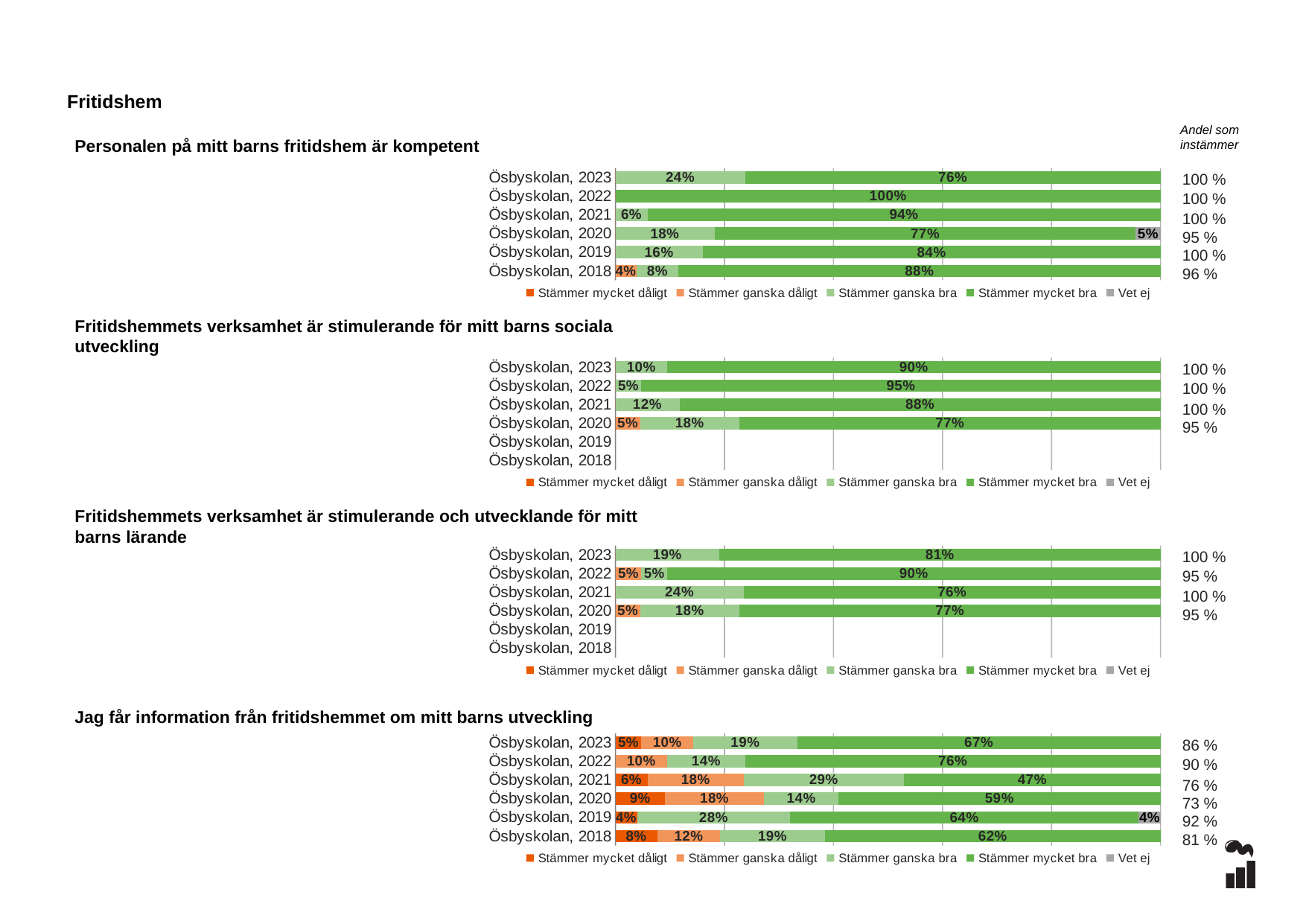

Fritidshem
Andel som instämmer
Personalen på mitt barns fritidshem är kompetent

### Chart

| Category | Stämmer mycket dåligt | Stämmer ganska dåligt | Stämmer ganska bra | Stämmer mycket bra | Vet ej |
|---|---|---|---|---|---|
| Ösbyskolan, 2023 | 0.0 | 0.0 | 0.2381 | 0.7619 | 0.0 |
| Ösbyskolan, 2022 | 0.0 | 0.0 | 0.0 | 1.0 | 0.0 |
| Ösbyskolan, 2021 | 0.0 | 0.0 | 0.0588 | 0.9412 | 0.0 |
| Ösbyskolan, 2020 | 0.0 | 0.0 | 0.1818 | 0.7727 | 0.0455 |
| Ösbyskolan, 2019 | 0.0 | 0.0 | 0.16 | 0.84 | 0.0 |
| Ösbyskolan, 2018 | 0.0 | 0.0385 | 0.0769 | 0.8846 | 0.0 |
100 %
100 %
100 %
95 %
100 %
96 %

### Chart

| Category | Stämmer mycket dåligt | Stämmer ganska dåligt | Stämmer ganska bra | Stämmer mycket bra | Vet ej |
|---|---|---|---|---|---|
| Ösbyskolan, 2023 | 0.0 | 0.0 | 0.0952 | 0.9048 | 0.0 |
| Ösbyskolan, 2022 | 0.0 | 0.0 | 0.0476 | 0.9524 | 0.0 |
| Ösbyskolan, 2021 | 0.0 | 0.0 | 0.1176 | 0.8824 | 0.0 |
| Ösbyskolan, 2020 | 0.0 | 0.0455 | 0.1818 | 0.7727 | 0.0 |
| Ösbyskolan, 2019 | None | None | None | None | None |
| Ösbyskolan, 2018 | None | None | None | None | None |
Fritidshemmets verksamhet är stimulerande för mitt barns sociala utveckling
100 %
100 %
100 %
95 %

### Chart

| Category | Stämmer mycket dåligt | Stämmer ganska dåligt | Stämmer ganska bra | Stämmer mycket bra | Vet ej |
|---|---|---|---|---|---|
| Ösbyskolan, 2023 | 0.0 | 0.0 | 0.1905 | 0.8095 | 0.0 |
| Ösbyskolan, 2022 | 0.0 | 0.0476 | 0.0476 | 0.9048 | 0.0 |
| Ösbyskolan, 2021 | 0.0 | 0.0 | 0.2353 | 0.7647 | 0.0 |
| Ösbyskolan, 2020 | 0.0 | 0.0455 | 0.1818 | 0.7727 | 0.0 |
| Ösbyskolan, 2019 | None | None | None | None | None |
| Ösbyskolan, 2018 | None | None | None | None | None |
Fritidshemmets verksamhet är stimulerande och utvecklande för mitt barns lärande
100 %
95 %
100 %
95 %

### Chart

| Category | Stämmer mycket dåligt | Stämmer ganska dåligt | Stämmer ganska bra | Stämmer mycket bra | Vet ej |
|---|---|---|---|---|---|
| Ösbyskolan, 2023 | 0.0476 | 0.0952 | 0.1905 | 0.6667 | 0.0 |
| Ösbyskolan, 2022 | 0.0 | 0.0952 | 0.1429 | 0.7619 | 0.0 |
| Ösbyskolan, 2021 | 0.0588 | 0.1765 | 0.2941 | 0.4706 | 0.0 |
| Ösbyskolan, 2020 | 0.0909 | 0.1818 | 0.1364 | 0.5909 | 0.0 |
| Ösbyskolan, 2019 | 0.04 | 0.0 | 0.28 | 0.64 | 0.04 |
| Ösbyskolan, 2018 | 0.0769 | 0.1154 | 0.1923 | 0.6154 | 0.0 |
Jag får information från fritidshemmet om mitt barns utveckling
86 %
90 %
76 %
73 %
92 %
81 %